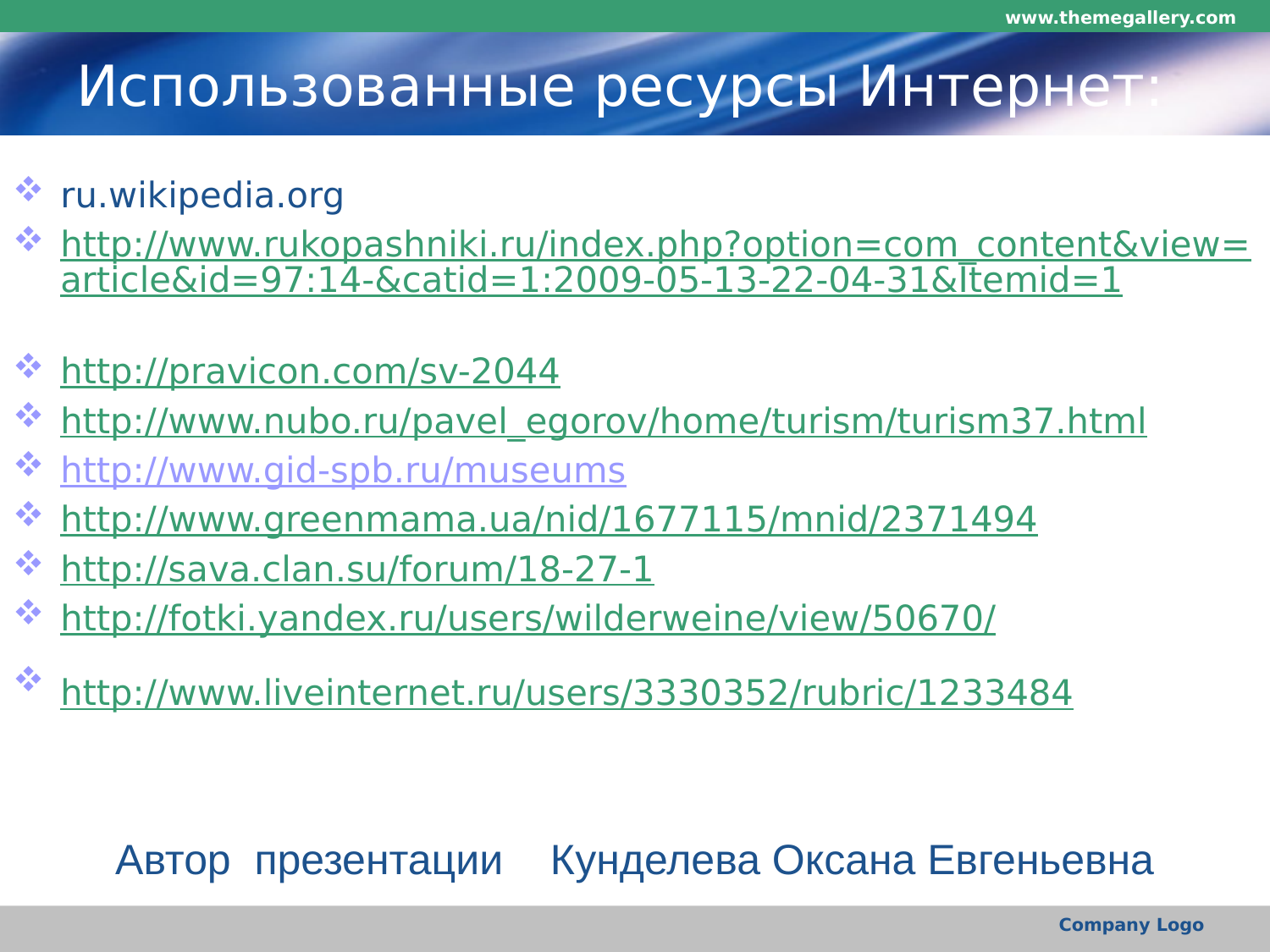

www.themegallery.com
# Использованные ресурсы Интернет:
ru.wikipedia.org
http://www.rukopashniki.ru/index.php?option=com_content&view=article&id=97:14-&catid=1:2009-05-13-22-04-31&Itemid=1
http://pravicon.com/sv-2044
http://www.nubo.ru/pavel_egorov/home/turism/turism37.html
http://www.gid-spb.ru/museums
http://www.greenmama.ua/nid/1677115/mnid/2371494
http://sava.clan.su/forum/18-27-1
http://fotki.yandex.ru/users/wilderweine/view/50670/
http://www.liveinternet.ru/users/3330352/rubric/1233484

Автор  презентации    Кунделева Оксана Евгеньевна
Company Logo